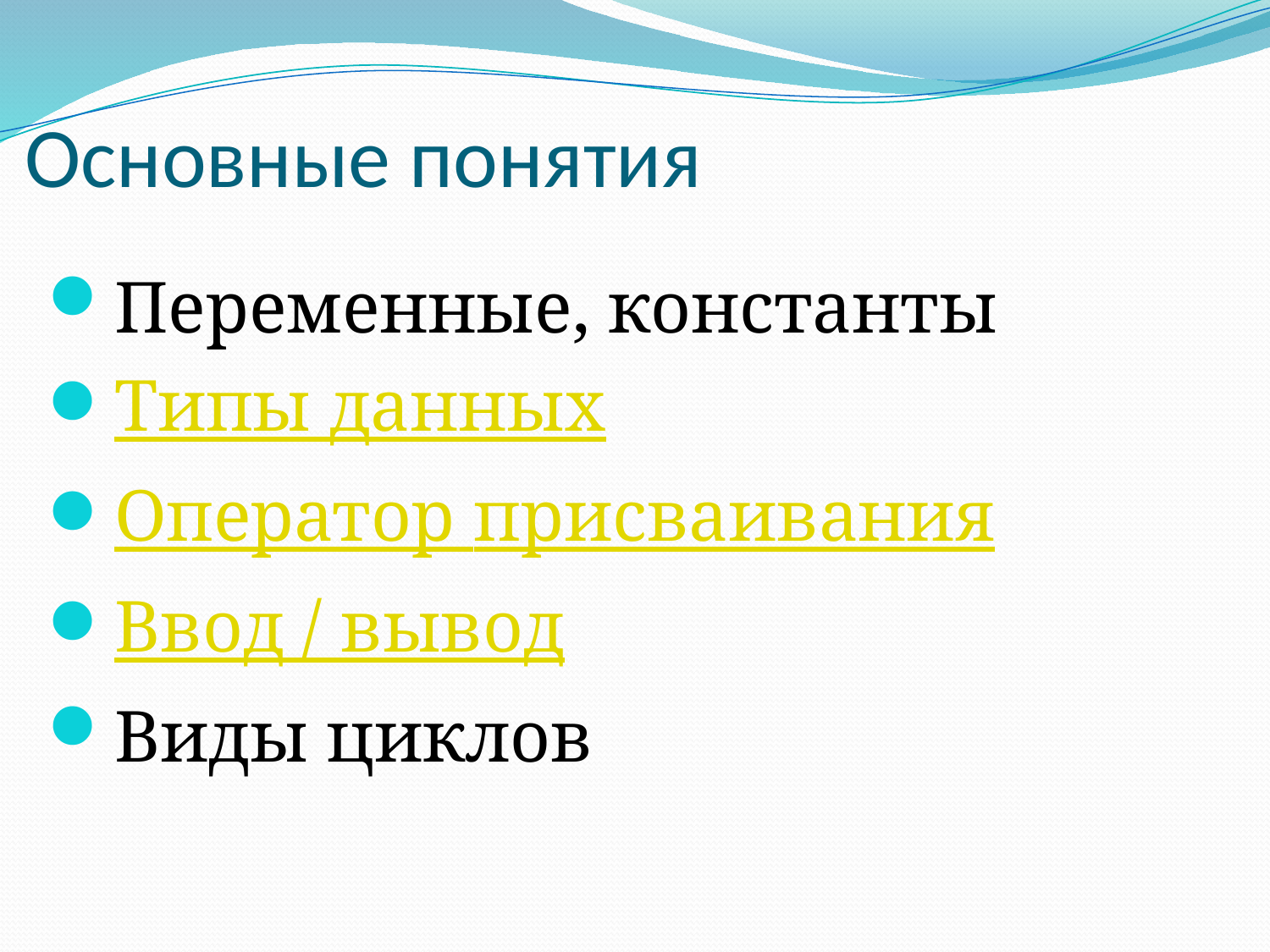

# Основные понятия
Переменные, константы
Типы данных
Оператор присваивания
Ввод / вывод
Виды циклов